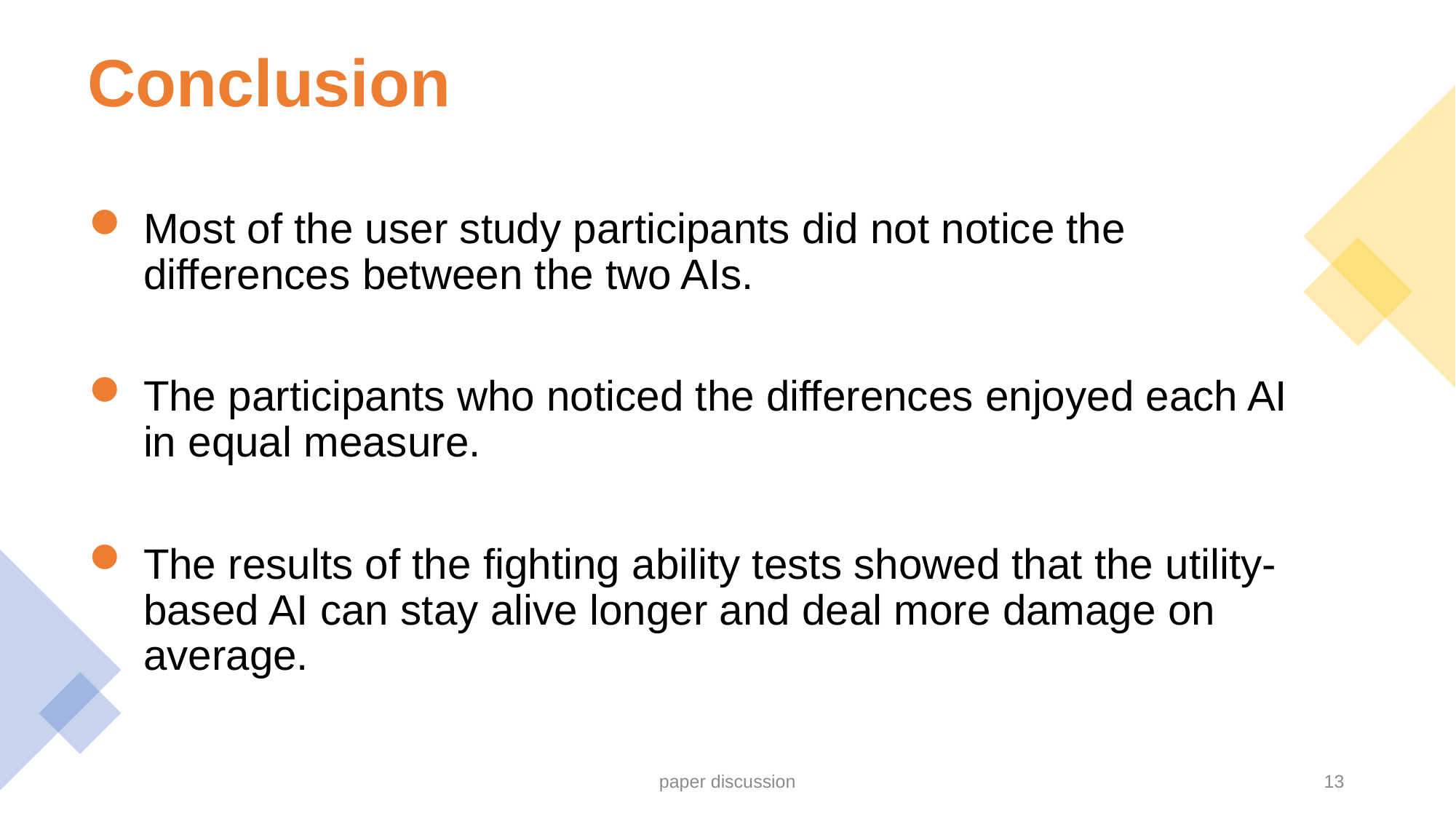

# Conclusion

Most of the user study participants did not notice the differences between the two AIs.

The participants who noticed the differences enjoyed each AI in equal measure.

The results of the fighting ability tests showed that the utility-based AI can stay alive longer and deal more damage on average.

paper discussion
13